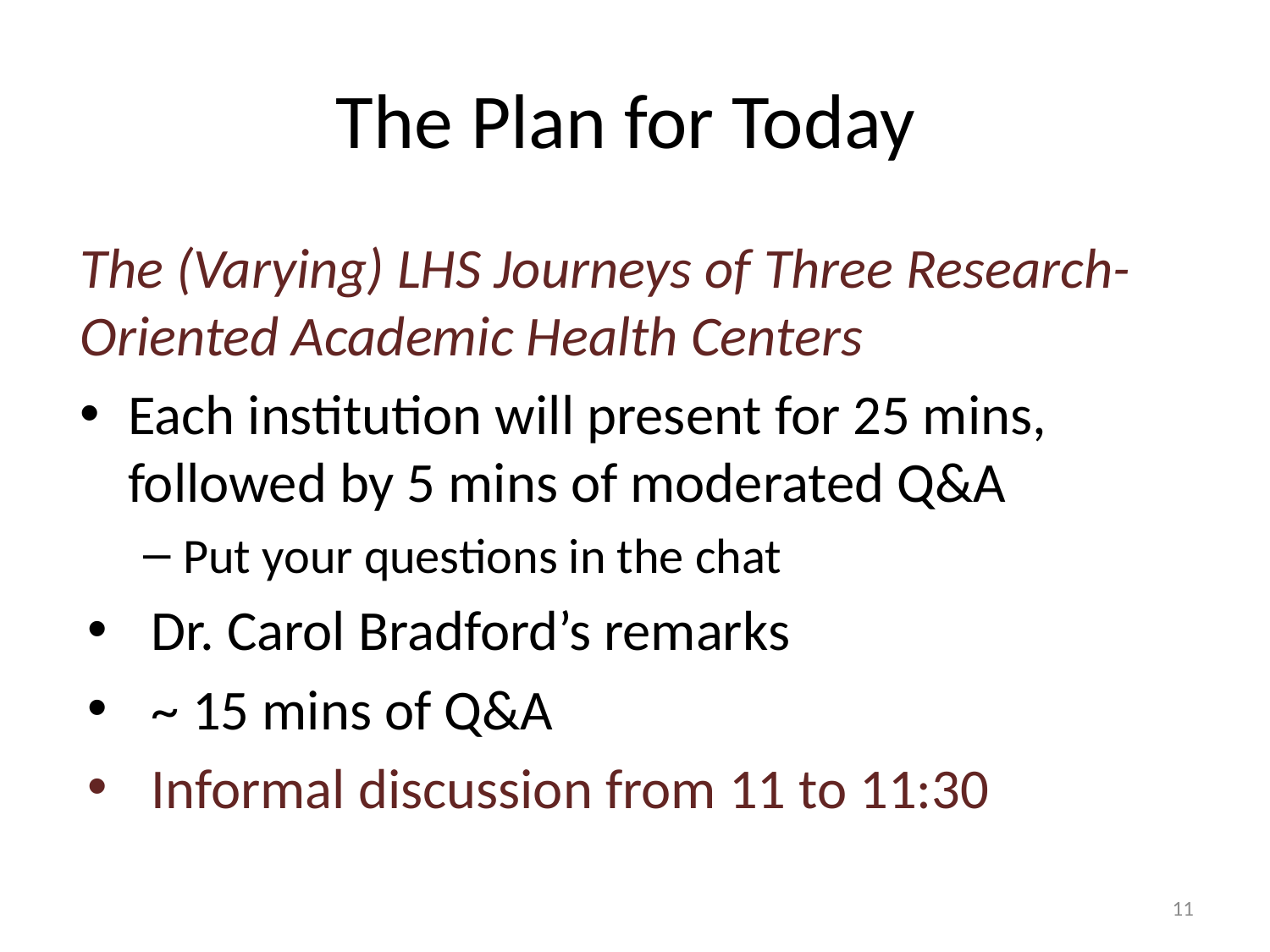

# The Plan for Today
The (Varying) LHS Journeys of Three Research-Oriented Academic Health Centers
Each institution will present for 25 mins, followed by 5 mins of moderated Q&A
Put your questions in the chat
Dr. Carol Bradford’s remarks
~ 15 mins of Q&A
Informal discussion from 11 to 11:30

11